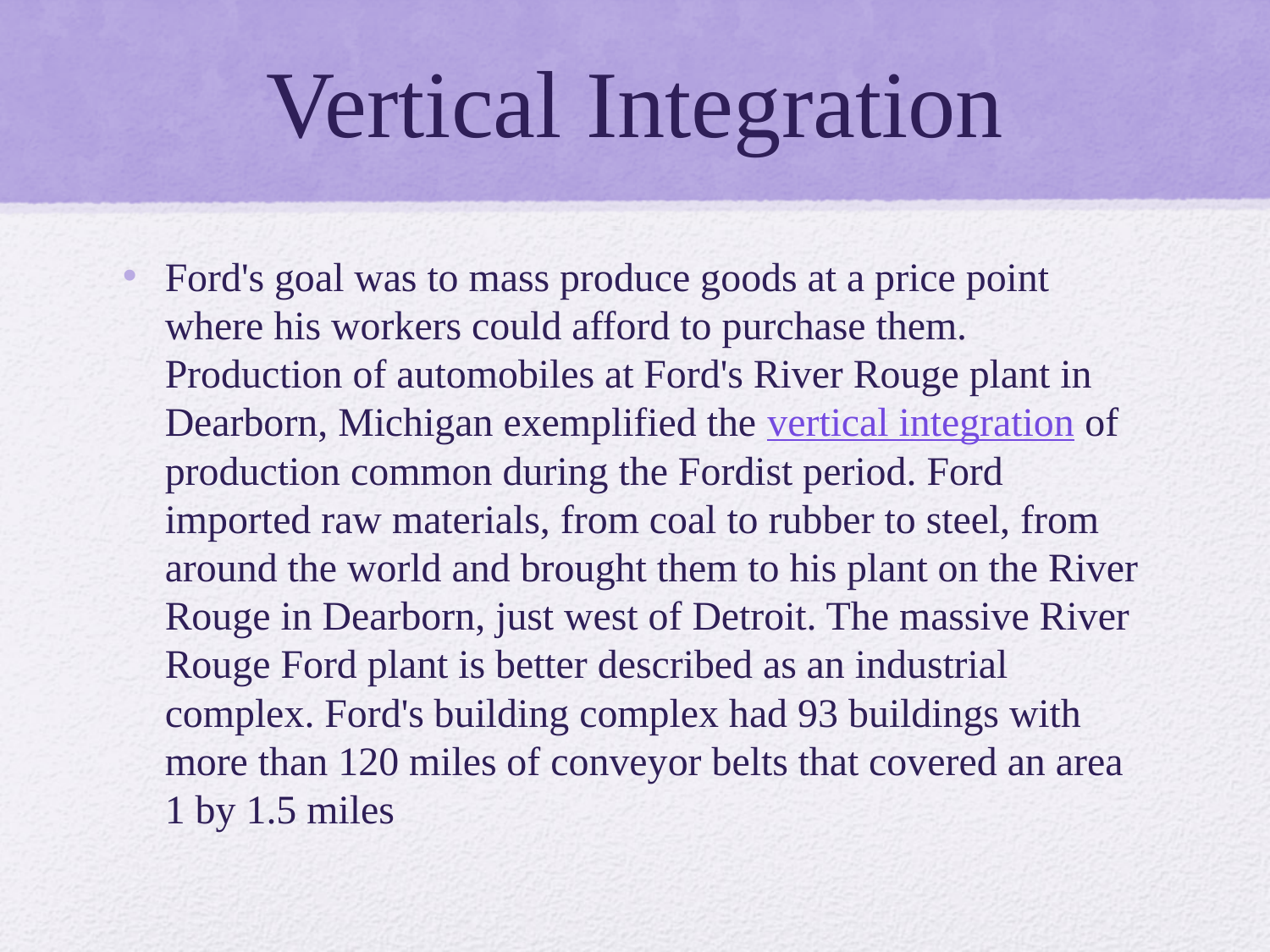

# Vertical Integration
Ford's goal was to mass produce goods at a price point where his workers could afford to purchase them. Production of automobiles at Ford's River Rouge plant in Dearborn, Michigan exemplified the vertical integration of production common during the Fordist period. Ford imported raw materials, from coal to rubber to steel, from around the world and brought them to his plant on the River Rouge in Dearborn, just west of Detroit. The massive River Rouge Ford plant is better described as an industrial complex. Ford's building complex had 93 buildings with more than 120 miles of conveyor belts that covered an area 1 by 1.5 miles